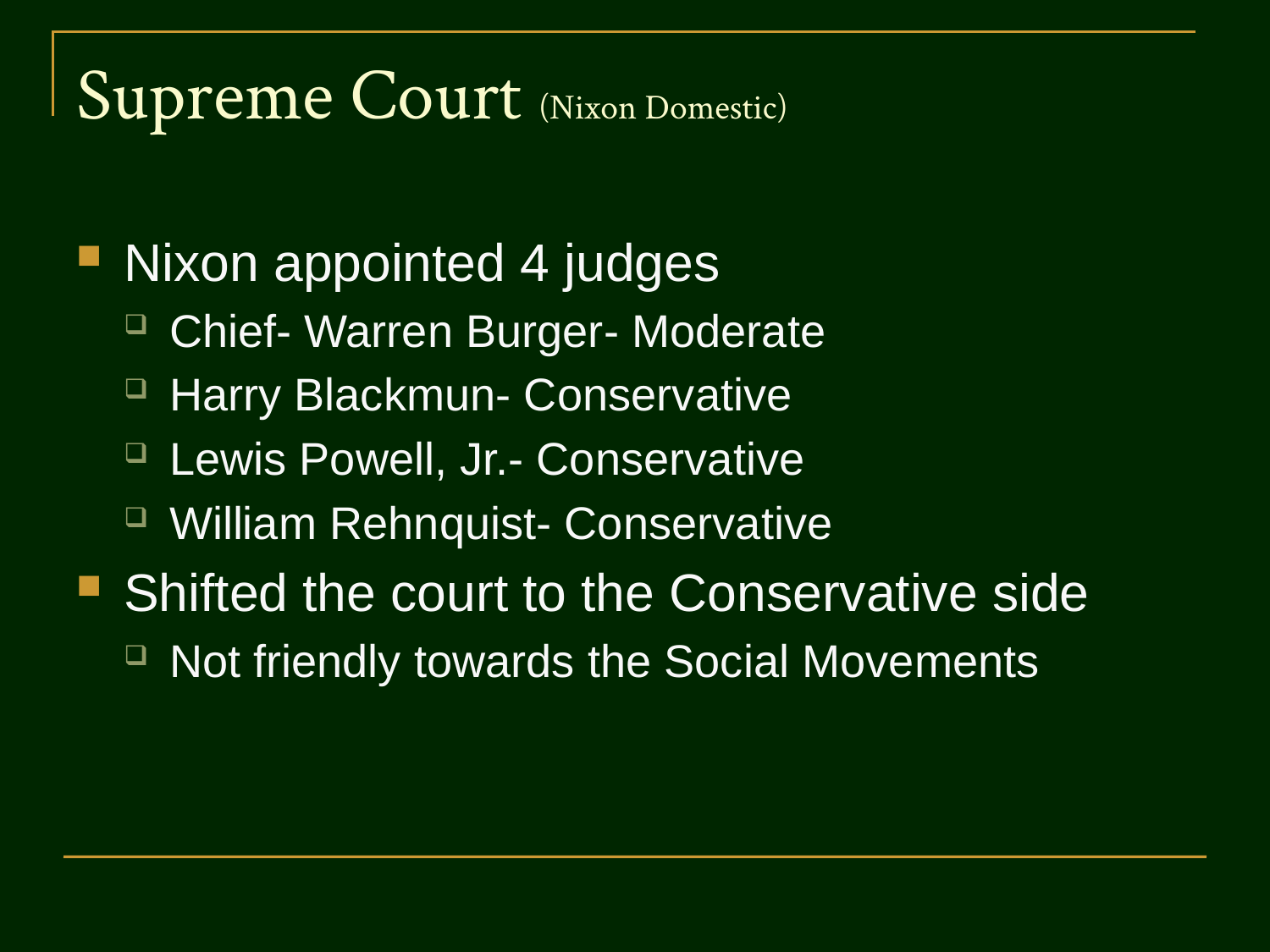

# Supreme Court (Nixon Domestic)
Nixon appointed 4 judges
Chief- Warren Burger- Moderate
Harry Blackmun- Conservative
Lewis Powell, Jr.- Conservative
William Rehnquist- Conservative
Shifted the court to the Conservative side
Not friendly towards the Social Movements